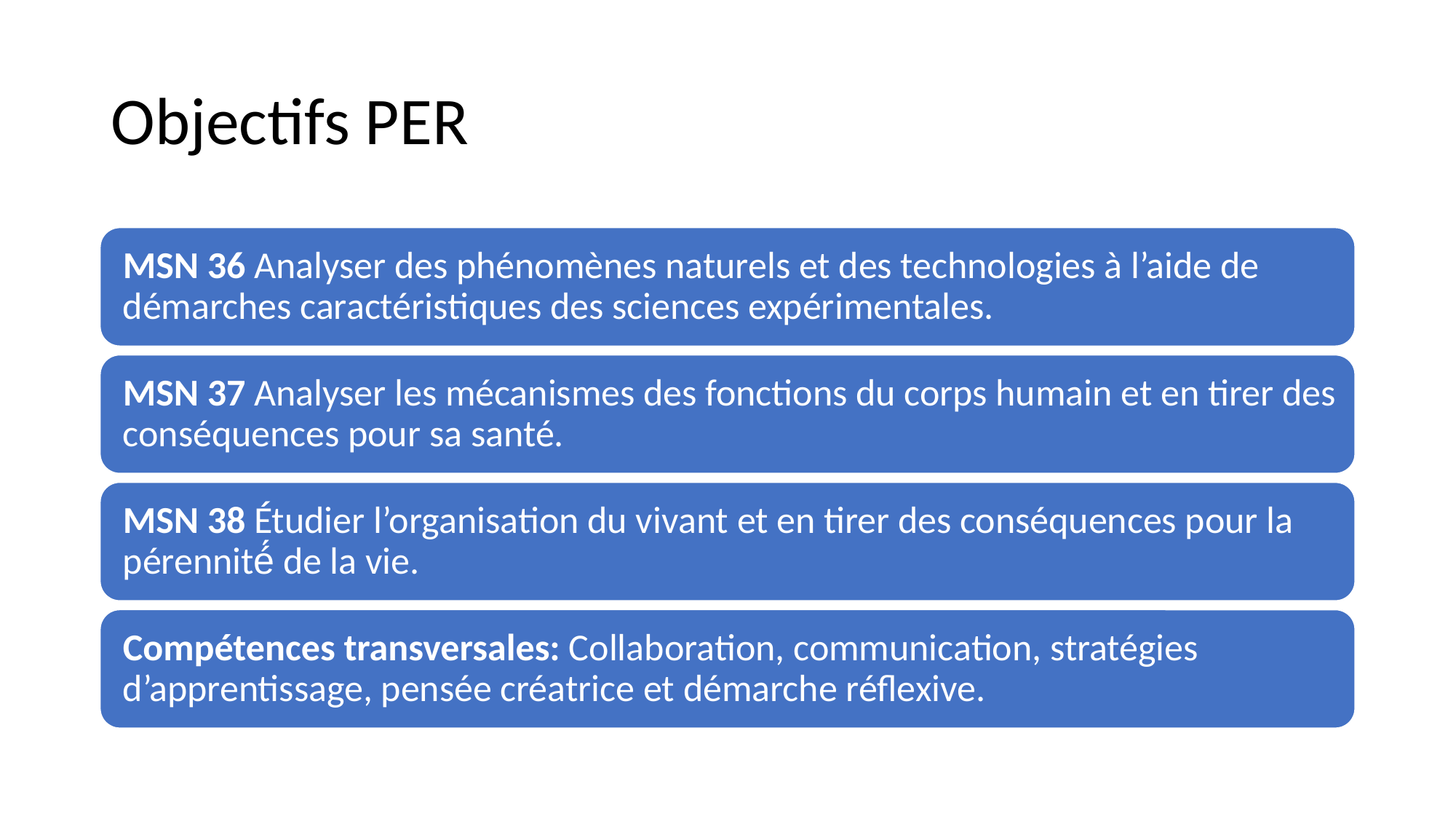

# Objectifs PER
MSN 36 Analyser des phénomènes naturels et des technologies à l’aide de démarches caractéristiques des sciences expérimentales.
MSN 37 Analyser les mécanismes des fonctions du corps humain et en tirer des conséquences pour sa santé.
MSN 38 Étudier l’organisation du vivant et en tirer des conséquences pour la pérennité́ de la vie.
Compétences transversales: Collaboration, communication, stratégies d’apprentissage, pensée créatrice et démarche réflexive.